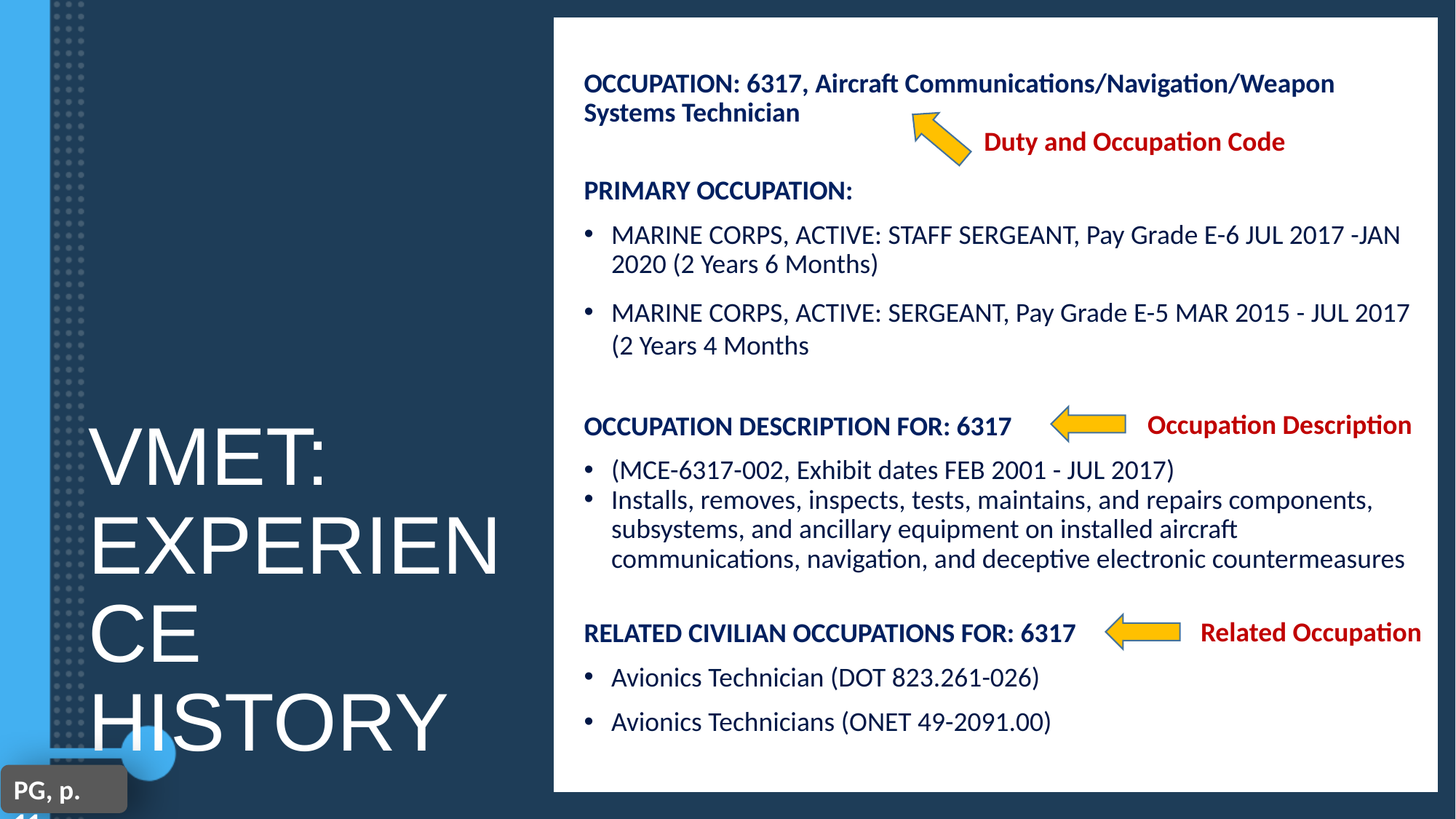

OCCUPATION: 6317, Aircraft Communications/Navigation/Weapon Systems Technician

PRIMARY OCCUPATION:
MARINE CORPS, ACTIVE: STAFF SERGEANT, Pay Grade E-6 JUL 2017 -JAN 2020 (2 Years 6 Months)
MARINE CORPS, ACTIVE: SERGEANT, Pay Grade E-5 MAR 2015 - JUL 2017 (2 Years 4 Months

OCCUPATION DESCRIPTION FOR: 6317
(MCE-6317-002, Exhibit dates FEB 2001 - JUL 2017)
Installs, removes, inspects, tests, maintains, and repairs components, subsystems, and ancillary equipment on installed aircraft communications, navigation, and deceptive electronic countermeasures systems.
RELATED CIVILIAN OCCUPATIONS FOR: 6317
Avionics Technician (DOT 823.261-026)
Avionics Technicians (ONET 49-2091.00)

Duty and Occupation Code
Occupation Description

VMET:
EXPERIENCE
HISTORY
Related Occupation

PG, p. 11